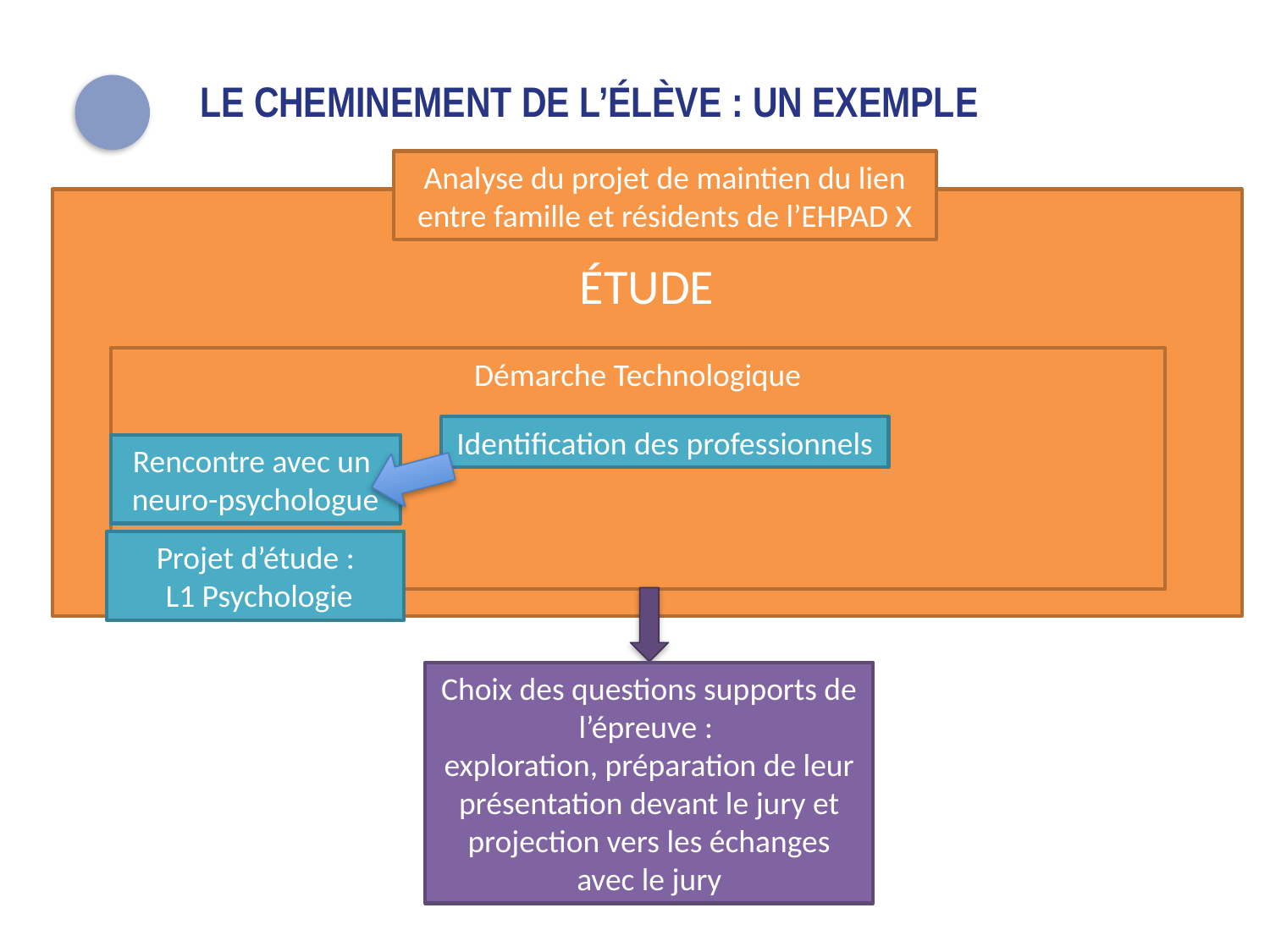

# LE CHEMINEMENT DE L’ÉLÈVE : UN EXEMPLE
Analyse du projet de maintien du lien entre famille et résidents de l’EHPAD X

ÉTUDE

Démarche Technologique

Identification des professionnels
Rencontre avec un
neuro-psychologue

Projet d’étude :
 L1 Psychologie

Choix des questions supports de l’épreuve :
exploration, préparation de leur présentation devant le jury et projection vers les échanges avec le jury